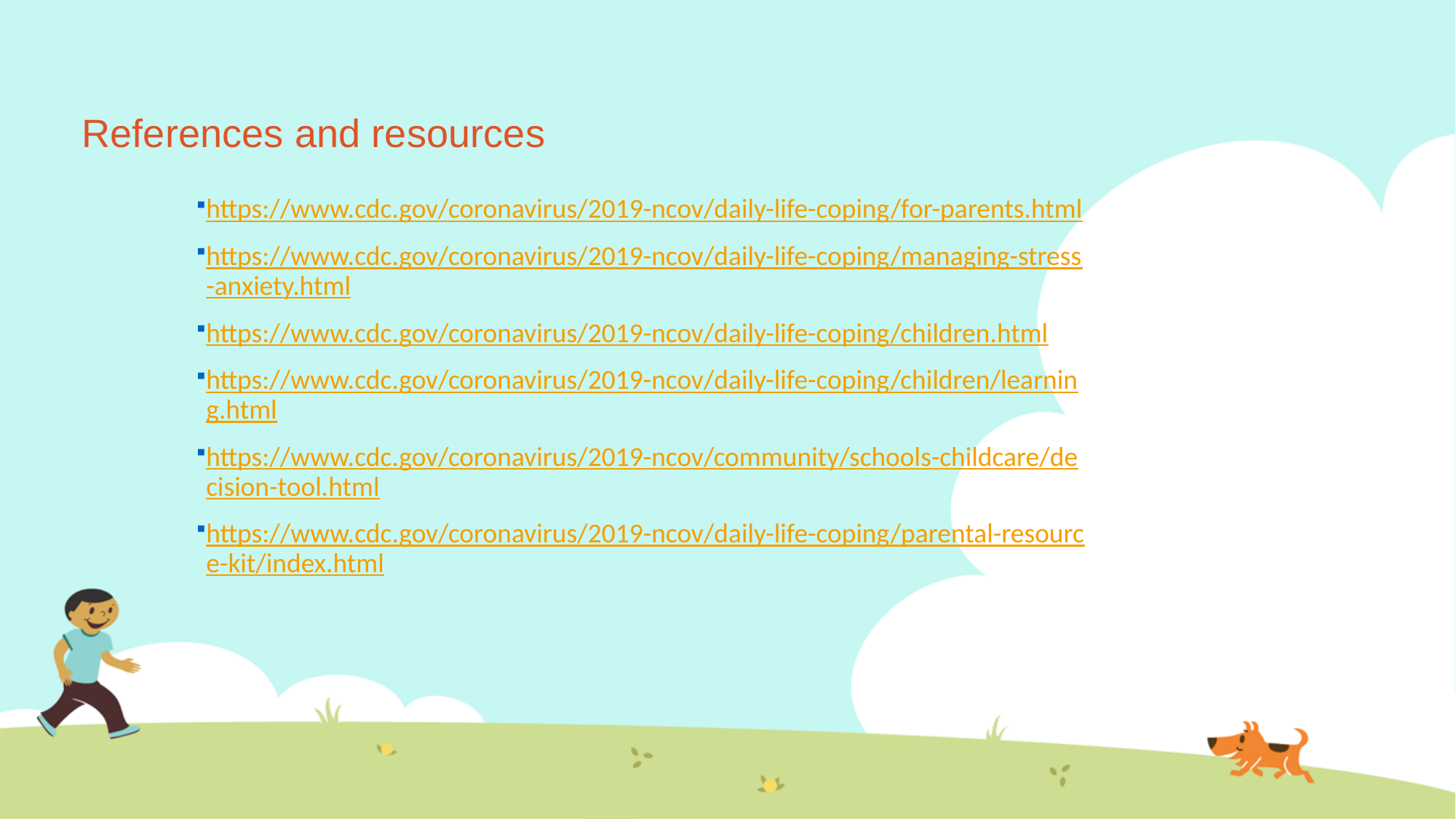

# References and resources
https://www.cdc.gov/coronavirus/2019-ncov/daily-life-coping/for-parents.html
https://www.cdc.gov/coronavirus/2019-ncov/daily-life-coping/managing-stress-anxiety.html
https://www.cdc.gov/coronavirus/2019-ncov/daily-life-coping/children.html
https://www.cdc.gov/coronavirus/2019-ncov/daily-life-coping/children/learning.html
https://www.cdc.gov/coronavirus/2019-ncov/community/schools-childcare/decision-tool.html
https://www.cdc.gov/coronavirus/2019-ncov/daily-life-coping/parental-resource-kit/index.html